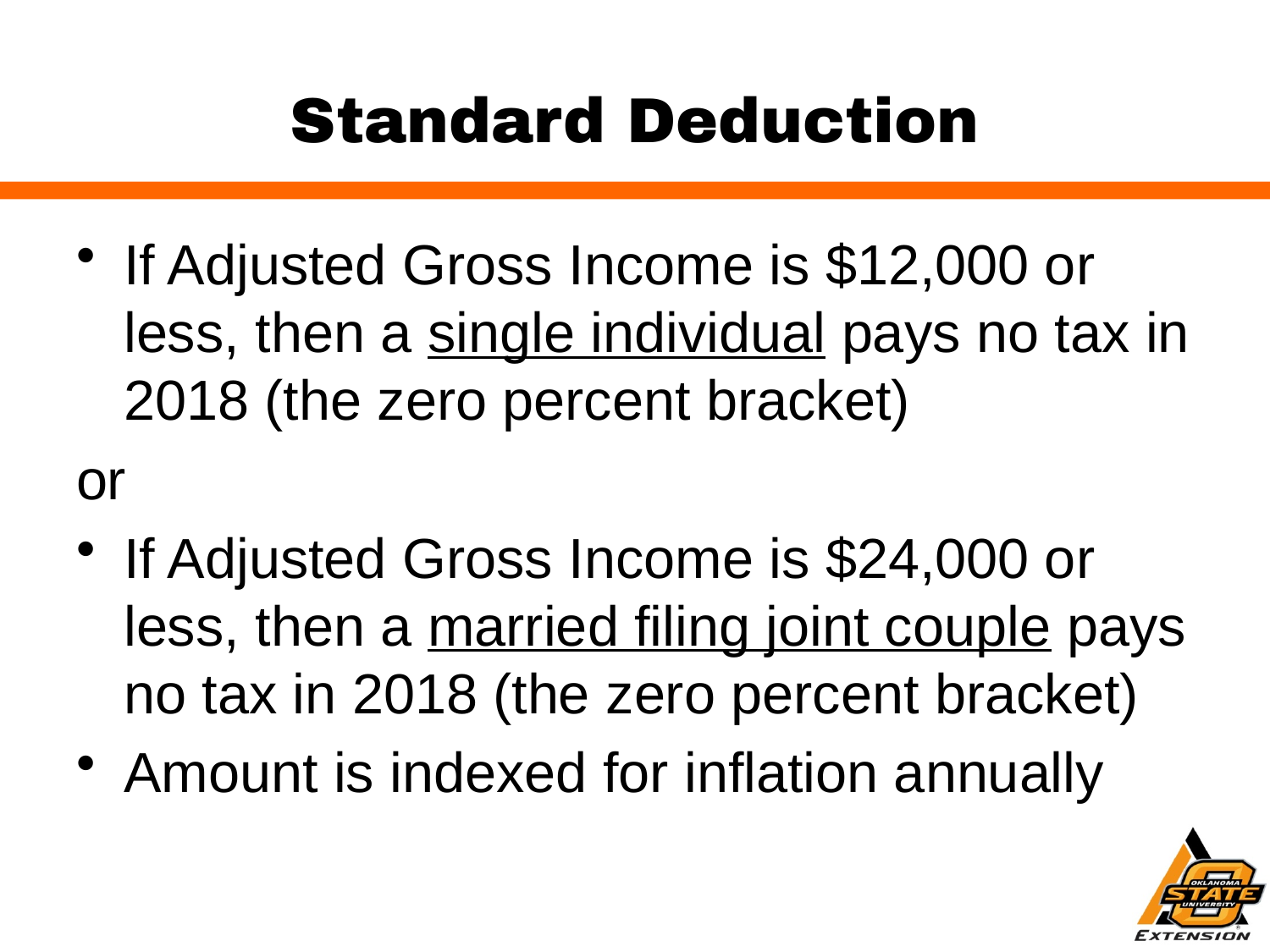

# Standard Deduction
If Adjusted Gross Income is $12,000 or less, then a single individual pays no tax in 2018 (the zero percent bracket)
or
If Adjusted Gross Income is $24,000 or less, then a married filing joint couple pays no tax in 2018 (the zero percent bracket)
Amount is indexed for inflation annually